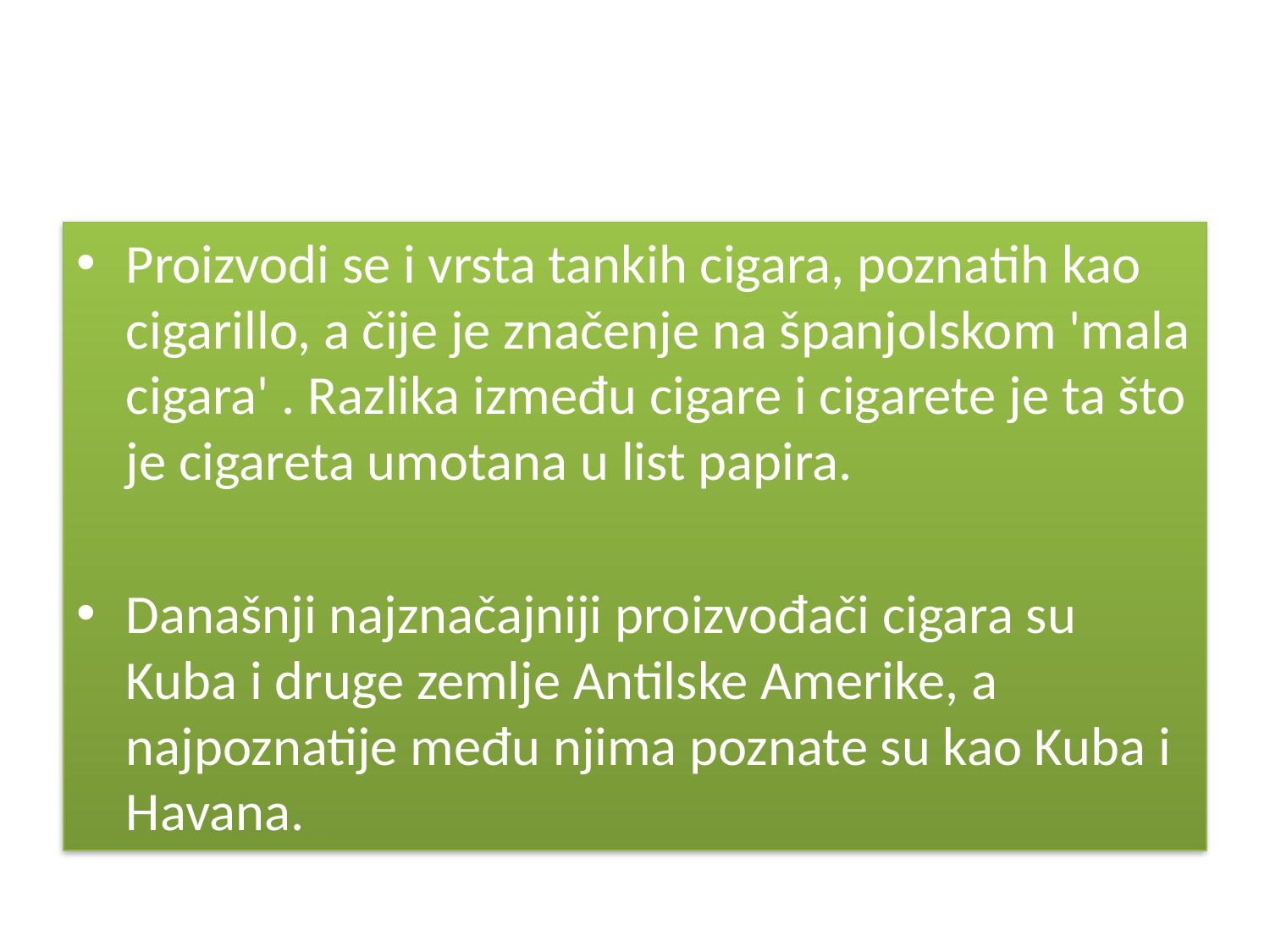

#
Proizvodi se i vrsta tankih cigara, poznatih kao cigarillo, a čije je značenje na španjolskom 'mala cigara' . Razlika između cigare i cigarete je ta što je cigareta umotana u list papira.

Današnji najznačajniji proizvođači cigara su Kuba i druge zemlje Antilske Amerike, a najpoznatije među njima poznate su kao Kuba i Havana.